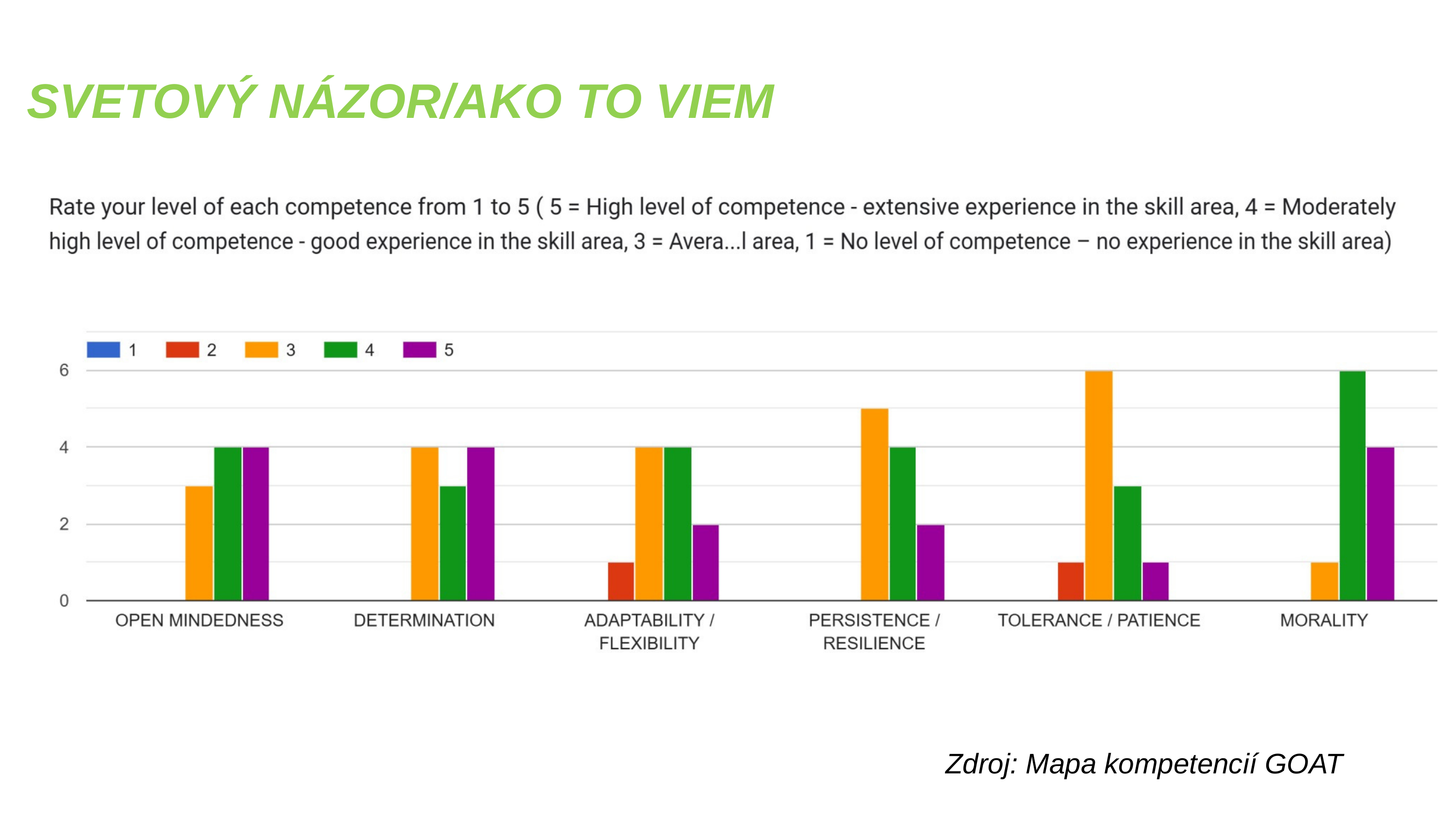

SVETOVÝ NÁZOR/AKO TO VIEM

Zdroj: Mapa kompetencií GOAT